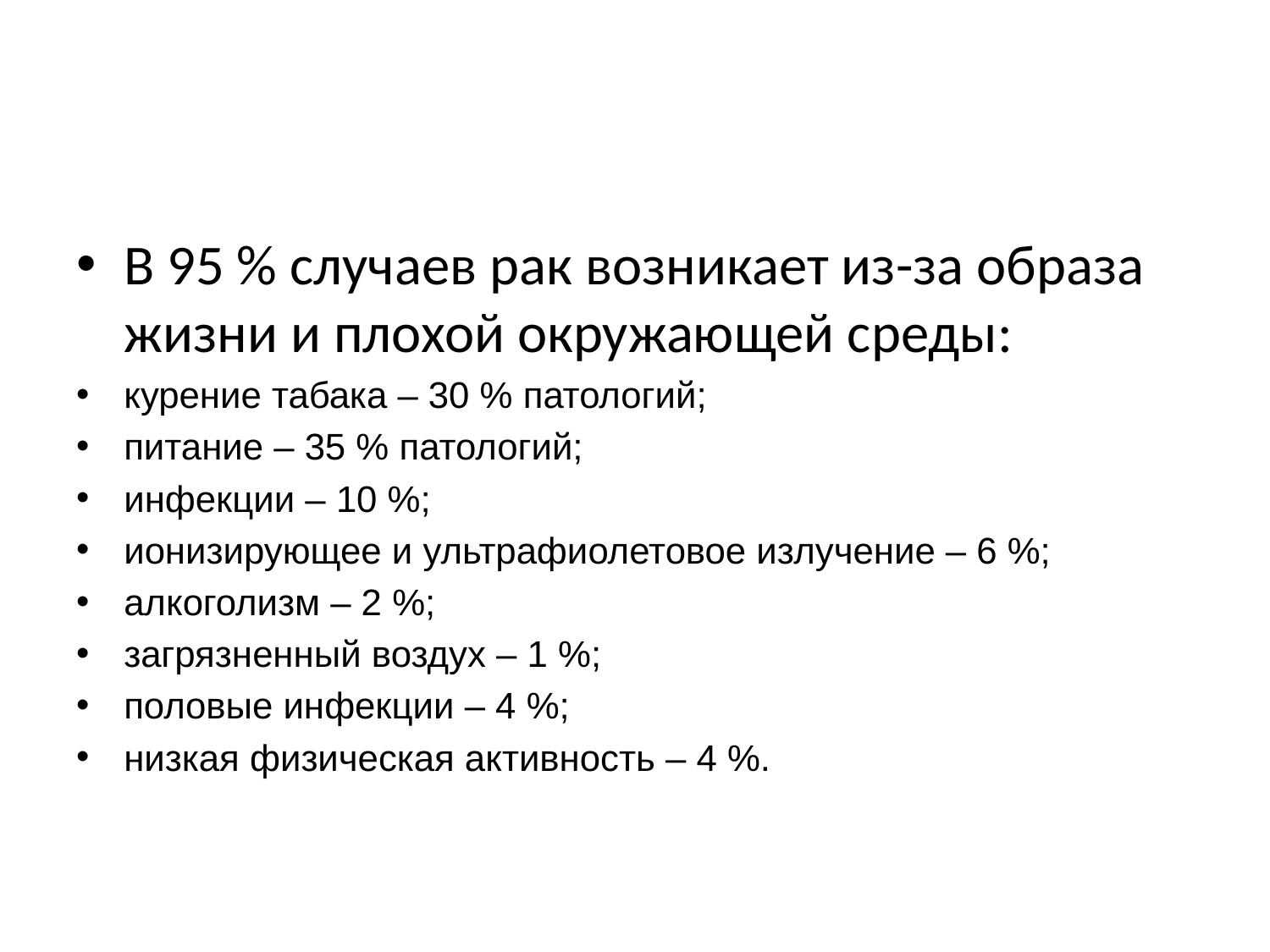

#
В 95 % случаев рак возникает из-за образа жизни и плохой окружающей среды:
курение табака – 30 % патологий;
питание – 35 % патологий;
инфекции – 10 %;
ионизирующее и ультрафиолетовое излучение – 6 %;
алкоголизм – 2 %;
загрязненный воздух – 1 %;
половые инфекции – 4 %;
низкая физическая активность – 4 %.